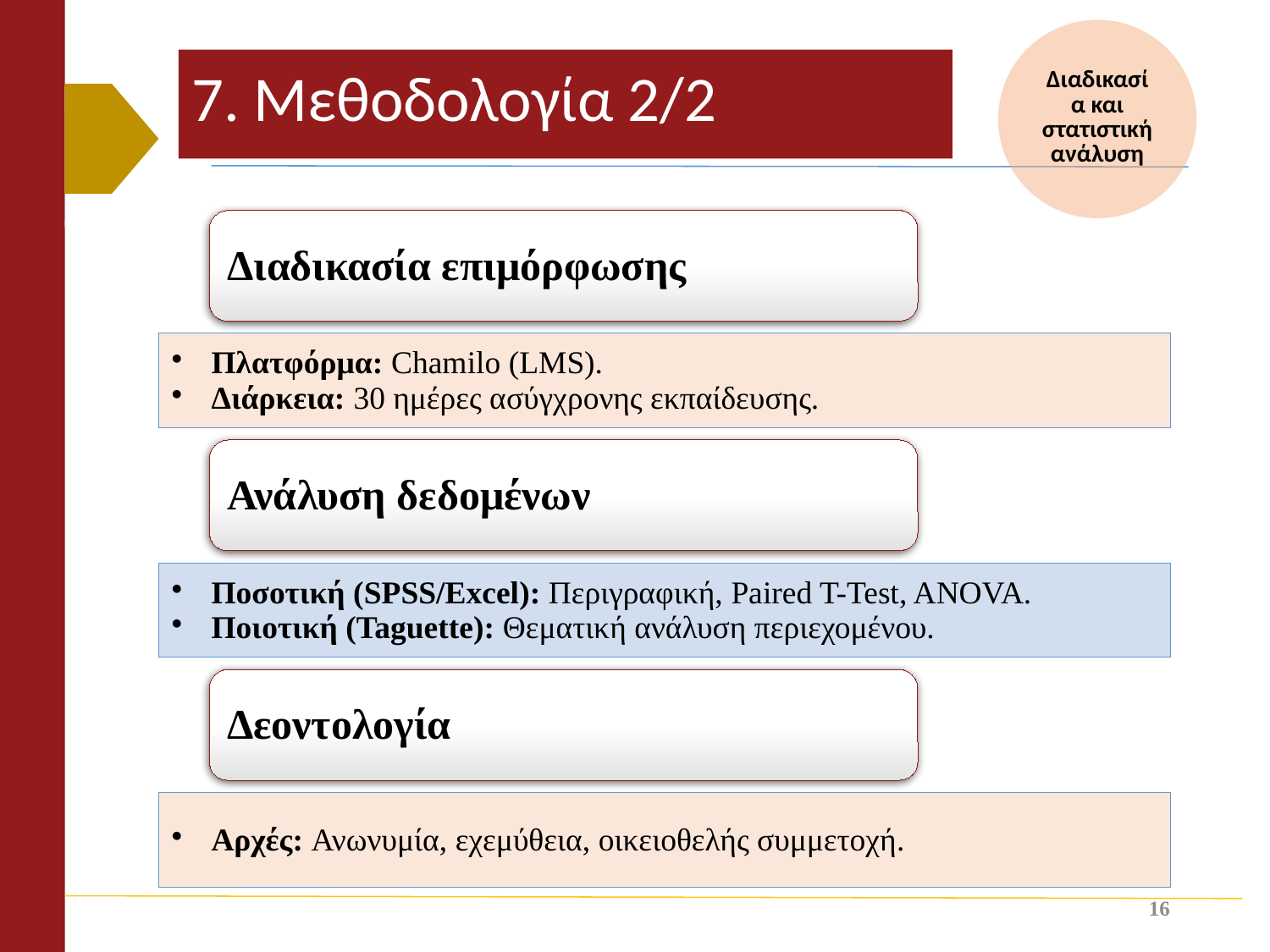

Διαδικασία και στατιστική ανάλυση
# 7. Μεθοδολογία 2/2
Διαδικασία επιμόρφωσης
Ανάλυση δεδομένων
Δεοντολογία
Πλατφόρμα: Chamilo (LMS).
Ποσοτική (SPSS/Excel): Περιγραφική, Paired T-Test, ANOVA.
Διάρκεια: 30 ημέρες ασύγχρονης εκπαίδευσης.
Ποιοτική (Taguette): Θεματική ανάλυση περιεχομένου.
Αρχές: Ανωνυμία, εχεμύθεια, οικειοθελής συμμετοχή.
16